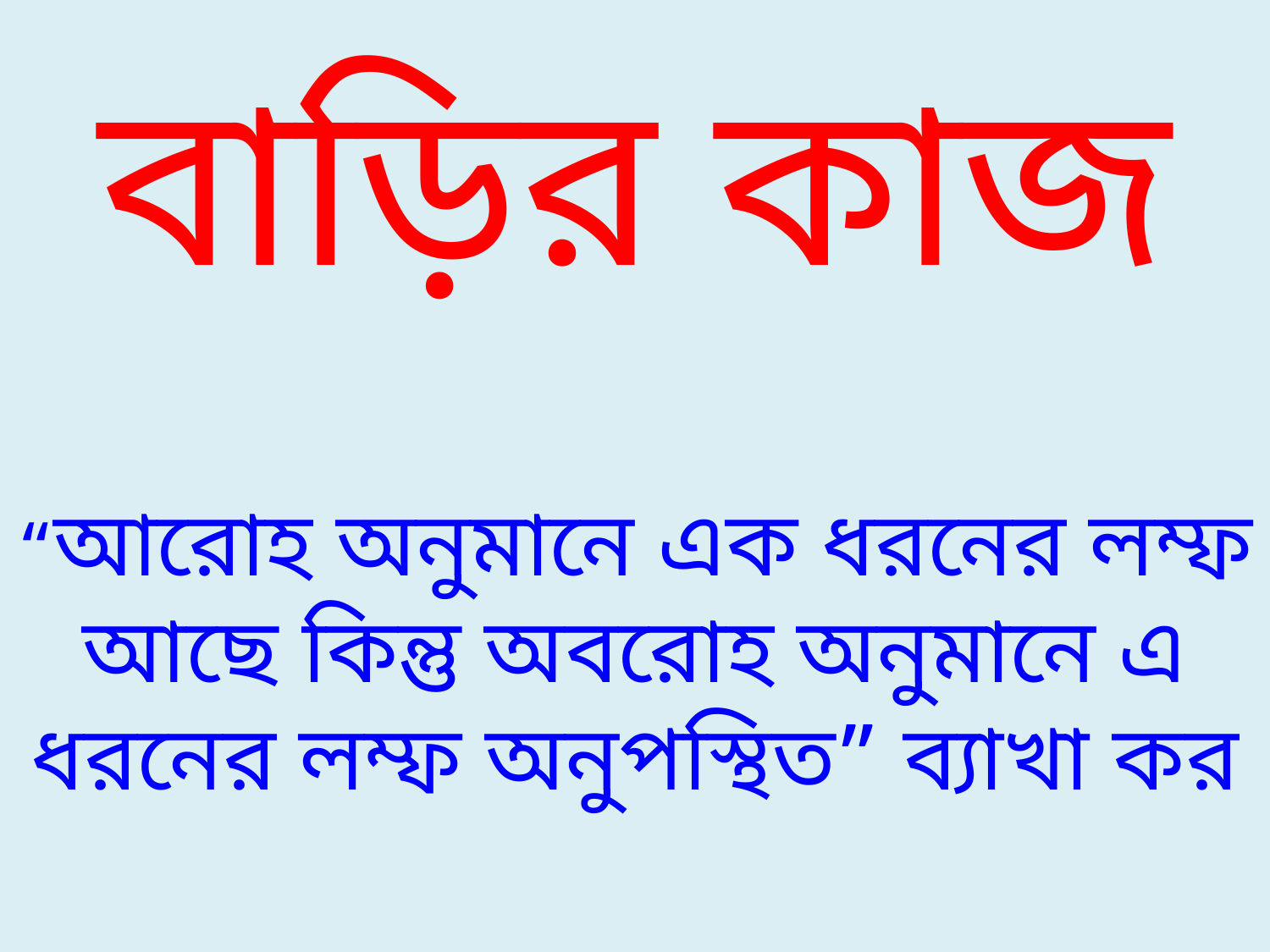

# বাড়ির কাজ “আরোহ অনুমানে এক ধরনের লম্ফ আছে কিন্তু অবরোহ অনুমানে এ ধরনের লম্ফ অনুপস্থিত” ব্যাখা কর